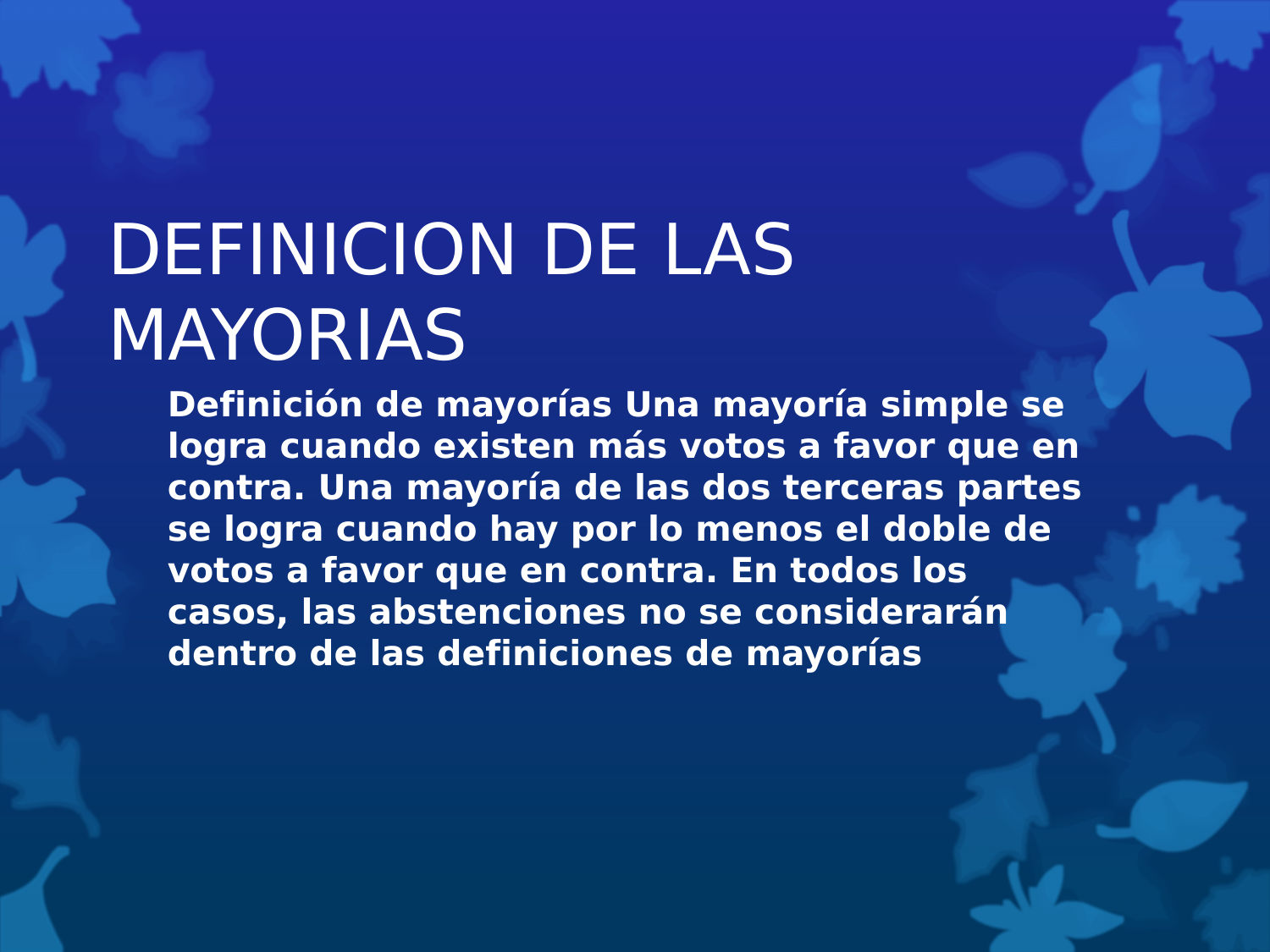

# DEFINICION DE LAS MAYORIAS
Definición de mayorías Una mayoría simple se logra cuando existen más votos a favor que en contra. Una mayoría de las dos terceras partes se logra cuando hay por lo menos el doble de votos a favor que en contra. En todos los casos, las abstenciones no se considerarán dentro de las definiciones de mayorías